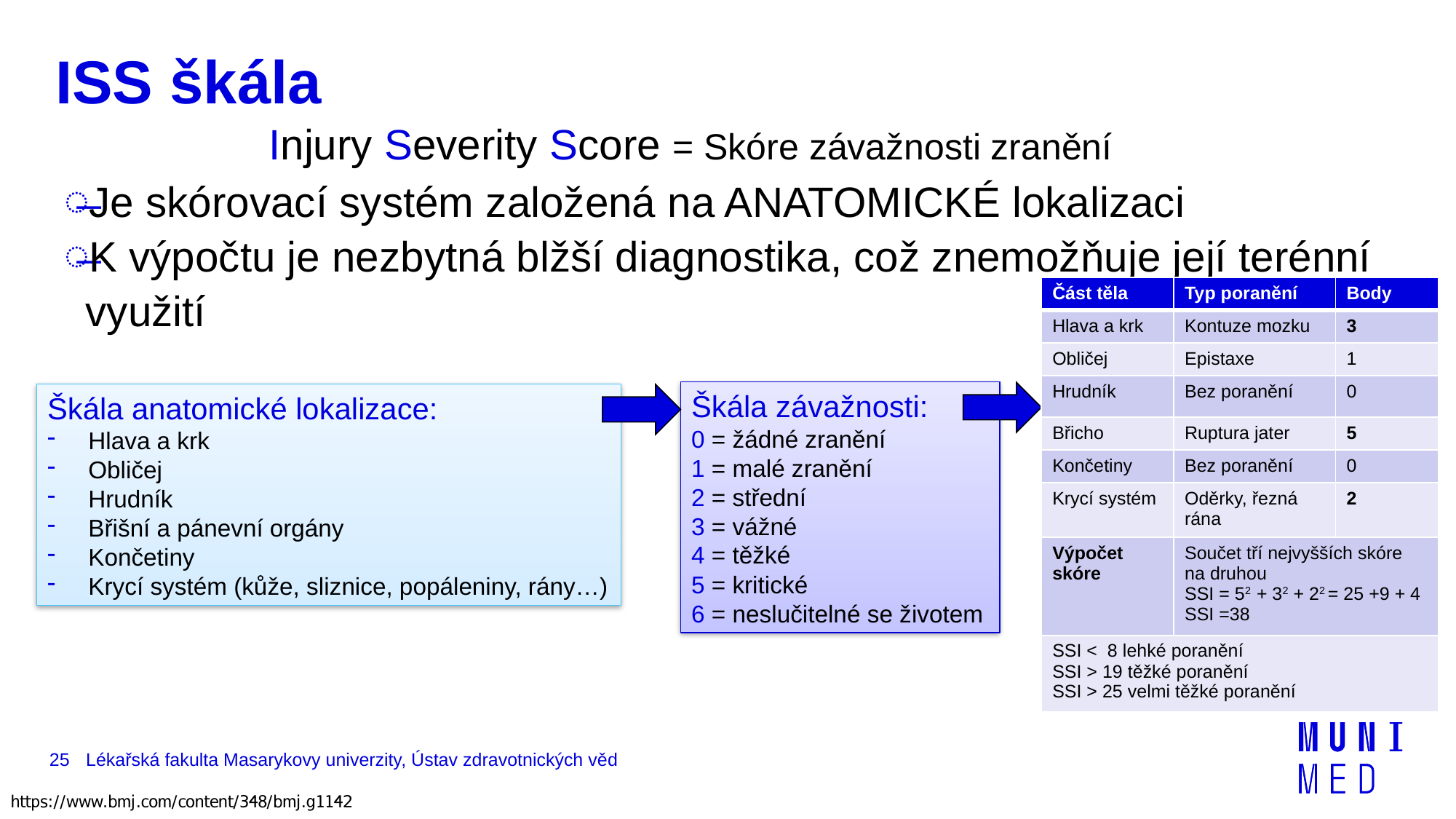

# ISS škála
Injury Severity Score = Skóre závažnosti zranění
Je skórovací systém založená na ANATOMICKÉ lokalizaci
K výpočtu je nezbytná blžší diagnostika, což znemožňuje její terénní využití

| Část těla | Typ poranění | Body |
| --- | --- | --- |
| Hlava a krk | Kontuze mozku | 3 |
| Obličej | Epistaxe | 1 |
| Hrudník | Bez poranění | 0 |
| Břicho | Ruptura jater | 5 |
| Končetiny | Bez poranění | 0 |
| Krycí systém | Oděrky, řezná rána | 2 |
| Výpočet skóre | Součet tří nejvyšších skóre na druhou SSI = 52 + 32 + 22 = 25 +9 + 4 SSI =38 |  |
| SSI < 8 lehké poranění SSI > 19 těžké poranění SSI > 25 velmi těžké poranění |  |  |
Škála závažnosti:
0 = žádné zranění
1 = malé zranění
2 = střední
3 = vážné
4 = těžké
5 = kritické
6 = neslučitelné se životem

Škála anatomické lokalizace:
Hlava a krk
Obličej
Hrudník
Břišní a pánevní orgány
Končetiny
Krycí systém (kůže, sliznice, popáleniny, rány…)

25
Lékařská fakulta Masarykovy univerzity, Ústav zdravotnických věd
https://www.bmj.com/content/348/bmj.g1142